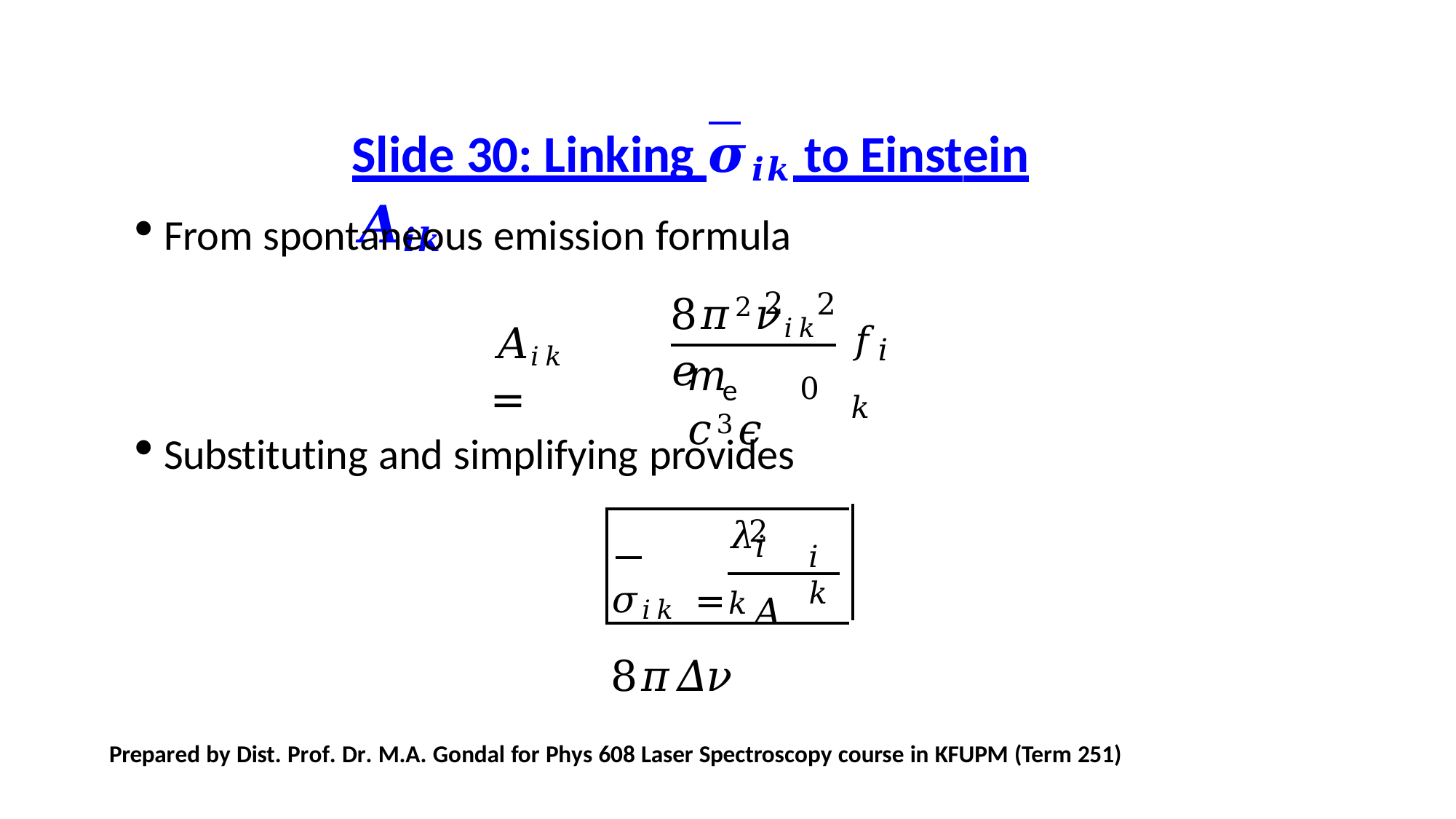

Slide 30: Linking 𝝈𝒊𝒌 to Einstein 𝑨𝒊𝒌

From spontaneous emission formula
2
8𝜋2𝜈𝑖𝑘𝑒
2
𝐴𝑖𝑘 =
𝑓𝑖𝑘

𝑚	𝑐3𝜖
0
e
Substituting and simplifying provides

2  𝐴
𝜆𝑖𝑘
𝑖𝑘

𝜎𝑖𝑘  =	8𝜋𝛥𝜈

Prepared by Dist. Prof. Dr. M.A. Gondal for Phys 608 Laser Spectroscopy course in KFUPM (Term 251)